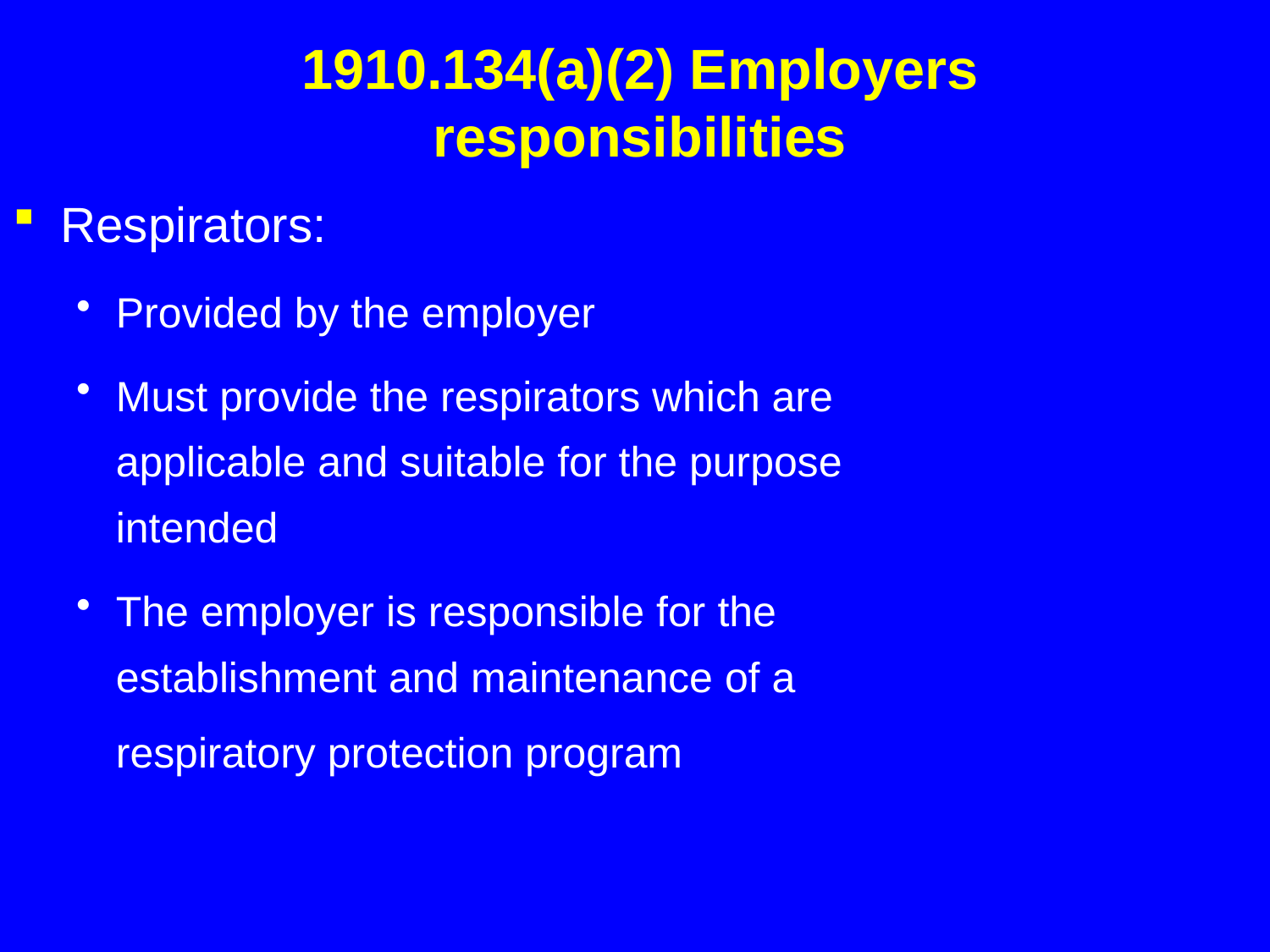

# 1910.134(a)(2) Employers responsibilities
Respirators:
Provided by the employer
Must provide the respirators which are applicable and suitable for the purpose intended
The employer is responsible for the establishment and maintenance of a respiratory protection program